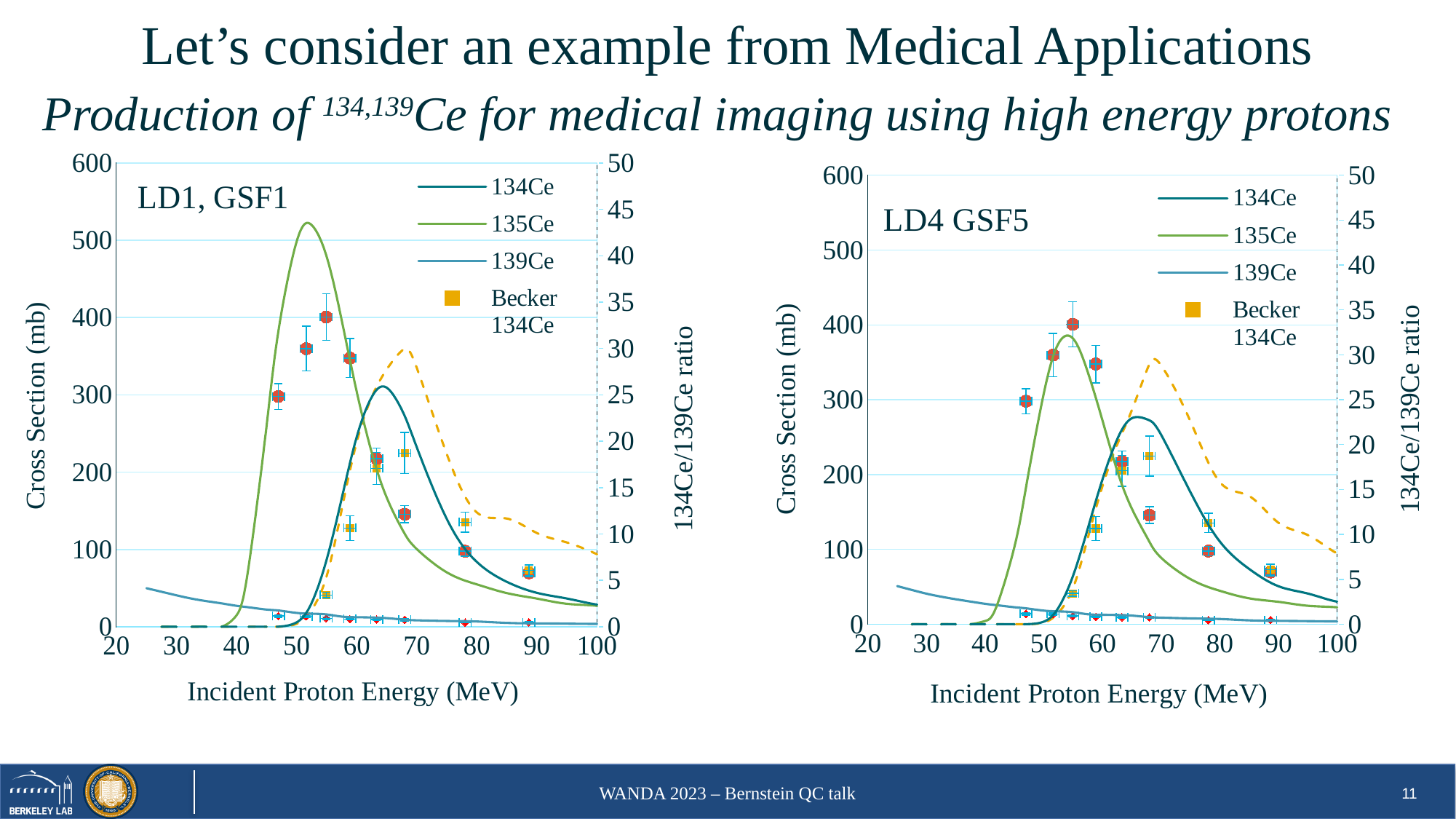

# Let’s consider an example from Medical Applications
Production of 134,139Ce for medical imaging using high energy protons

### Chart: LD4 GSF5

| Category |  |  |  |  |  |  |  |
|---|---|---|---|---|---|---|---|

### Chart: LD1, GSF1

| Category |  |  |  |  |  |  |  |
|---|---|---|---|---|---|---|---|